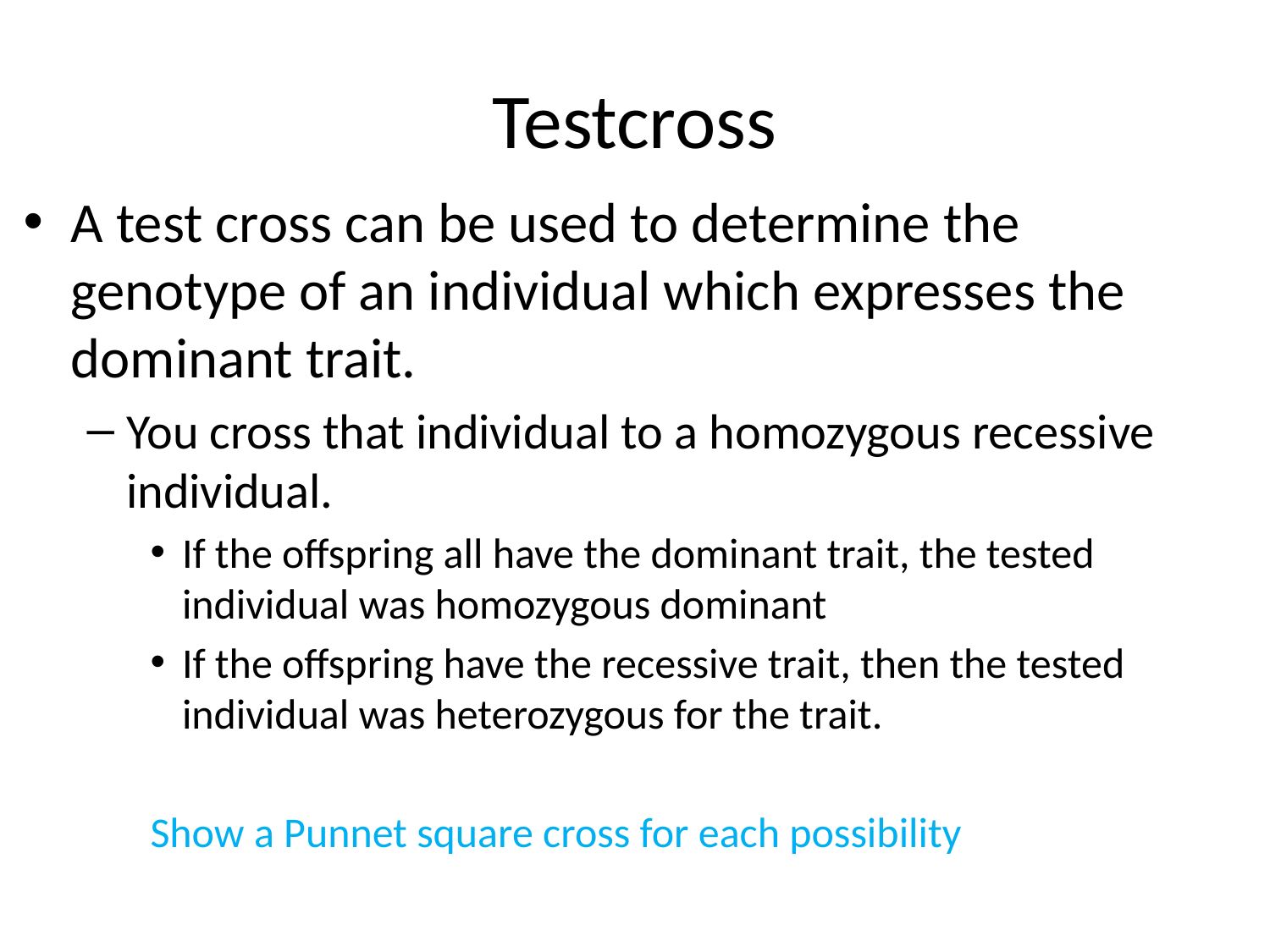

# Testcross
A test cross can be used to determine the genotype of an individual which expresses the dominant trait.
You cross that individual to a homozygous recessive individual.
If the offspring all have the dominant trait, the tested individual was homozygous dominant
If the offspring have the recessive trait, then the tested individual was heterozygous for the trait.

Show a Punnet square cross for each possibility